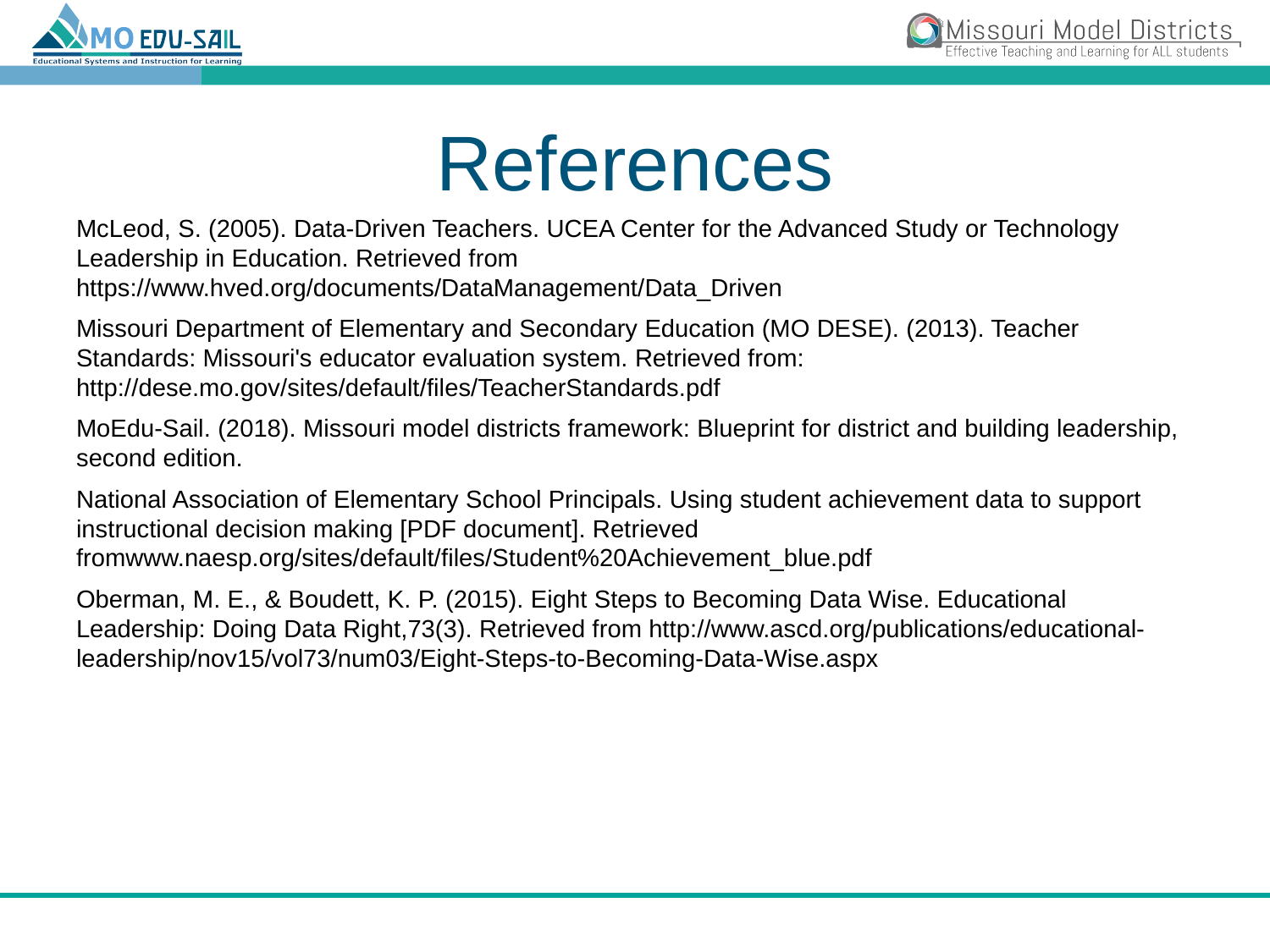

# References
McLeod, S. (2005). Data-Driven Teachers. UCEA Center for the Advanced Study or Technology Leadership in Education. Retrieved from https://www.hved.org/documents/DataManagement/Data_Driven
Missouri Department of Elementary and Secondary Education (MO DESE). (2013). Teacher Standards: Missouri's educator evaluation system. Retrieved from: http://dese.mo.gov/sites/default/files/TeacherStandards.pdf
MoEdu-Sail. (2018). Missouri model districts framework: Blueprint for district and building leadership, second edition.
National Association of Elementary School Principals. Using student achievement data to support instructional decision making [PDF document]. Retrieved fromwww.naesp.org/sites/default/files/Student%20Achievement_blue.pdf
Oberman, M. E., & Boudett, K. P. (2015). Eight Steps to Becoming Data Wise. Educational Leadership: Doing Data Right,73(3). Retrieved from http://www.ascd.org/publications/educational-leadership/nov15/vol73/num03/Eight-Steps-to-Becoming-Data-Wise.aspx